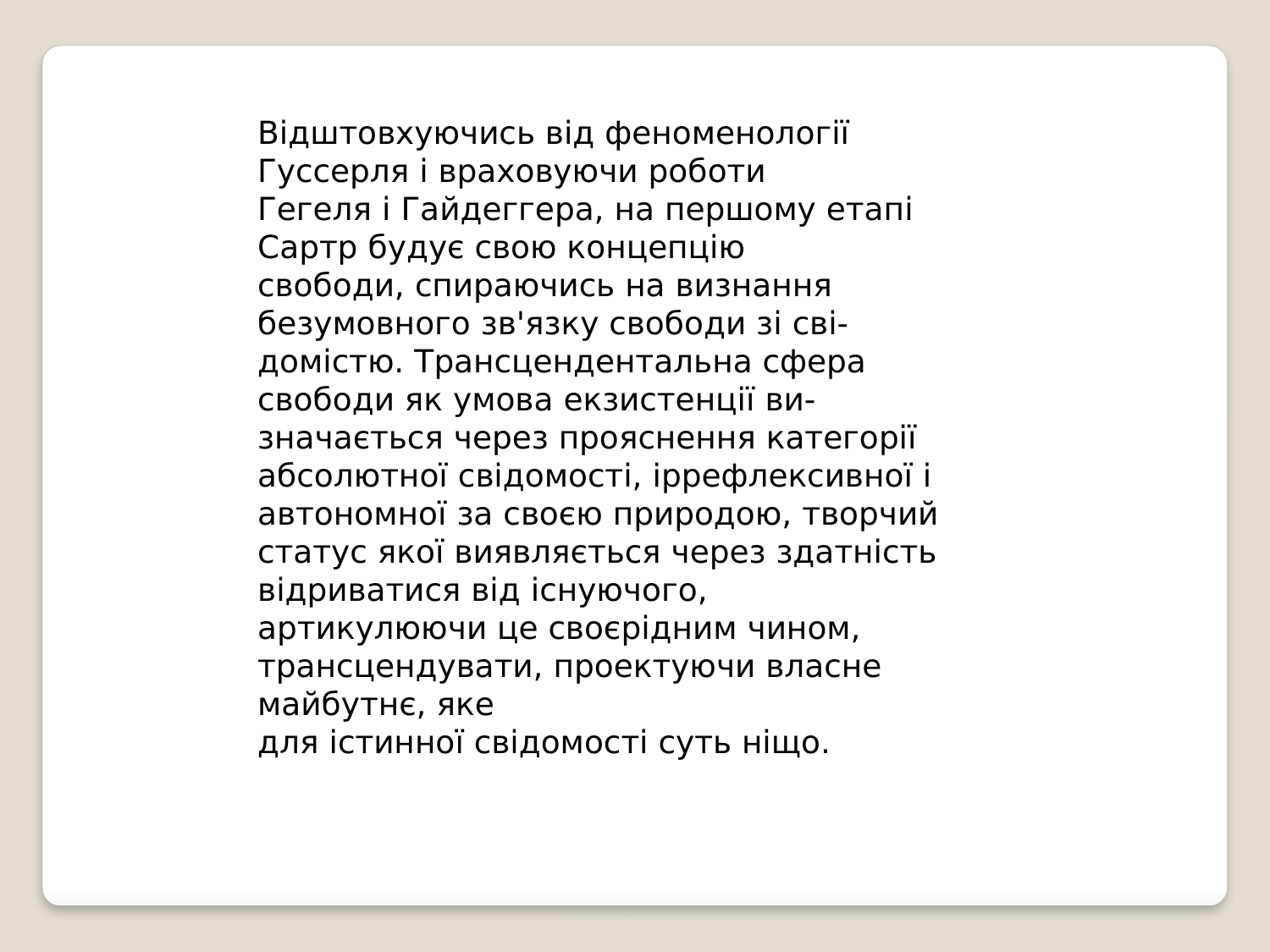

Відштовхуючись від феноменології Гуссерля і враховуючи роботи
Гегеля і Гайдеггера, на першому етапі Сартр будує свою концепцію
свободи, спираючись на визнання безумовного зв'язку свободи зі сві-
домістю. Трансцендентальна сфера свободи як умова екзистенції ви-
значається через прояснення категорії абсолютної свідомості, іррефлексивної і автономної за своєю природою, творчий статус якої виявляється через здатність відриватися від існуючого, артикулюючи це своєрідним чином, трансцендувати, проектуючи власне майбутнє, яке
для істинної свідомості суть ніщо.